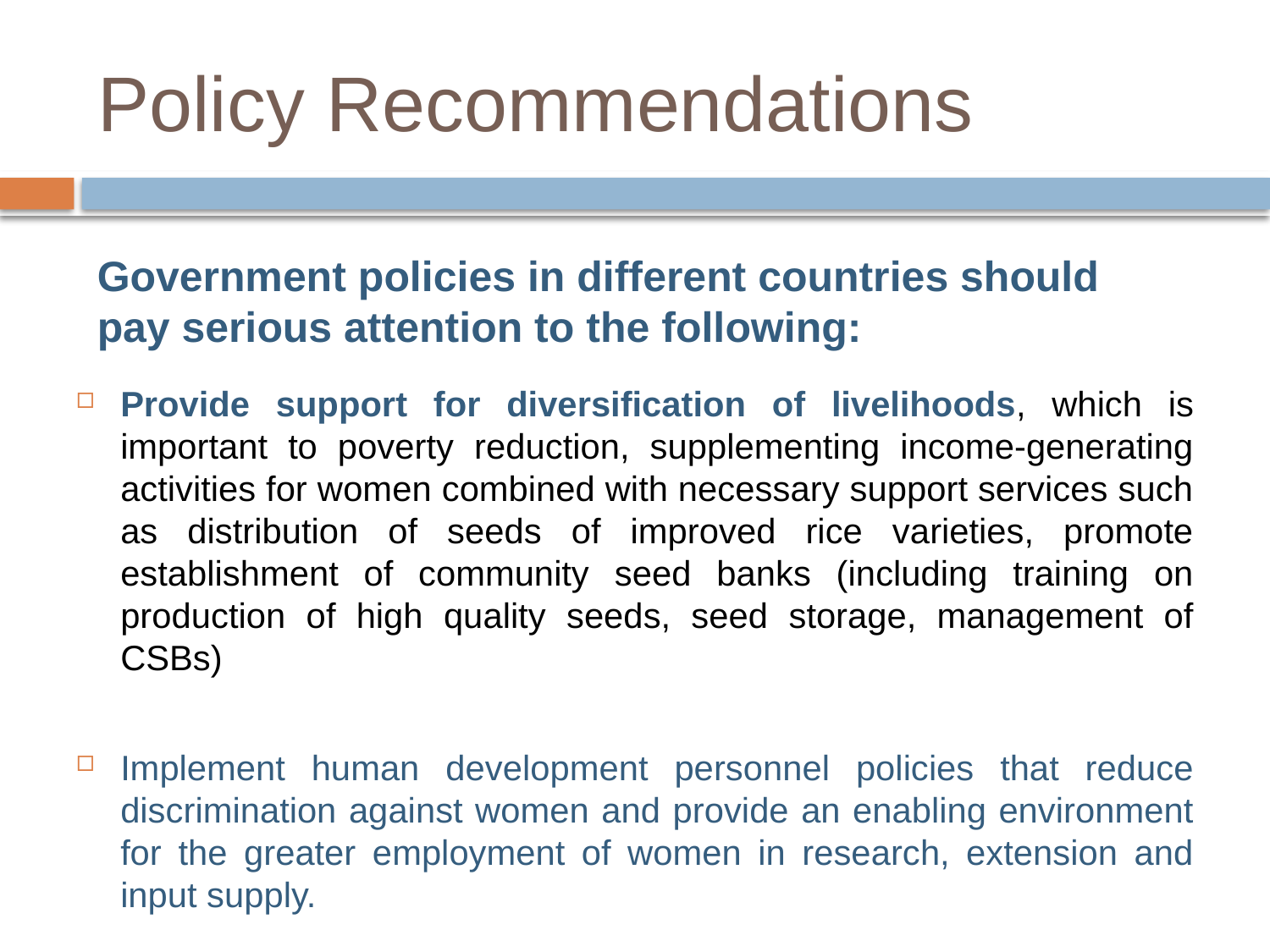

# Policy Recommendations

Provide support for diversification of livelihoods, which is important to poverty reduction, supplementing income-generating activities for women combined with necessary support services such as distribution of seeds of improved rice varieties, promote establishment of community seed banks (including training on production of high quality seeds, seed storage, management of CSBs)

Implement human development personnel policies that reduce discrimination against women and provide an enabling environment for the greater employment of women in research, extension and input supply.

Government policies in different countries should pay serious attention to the following: